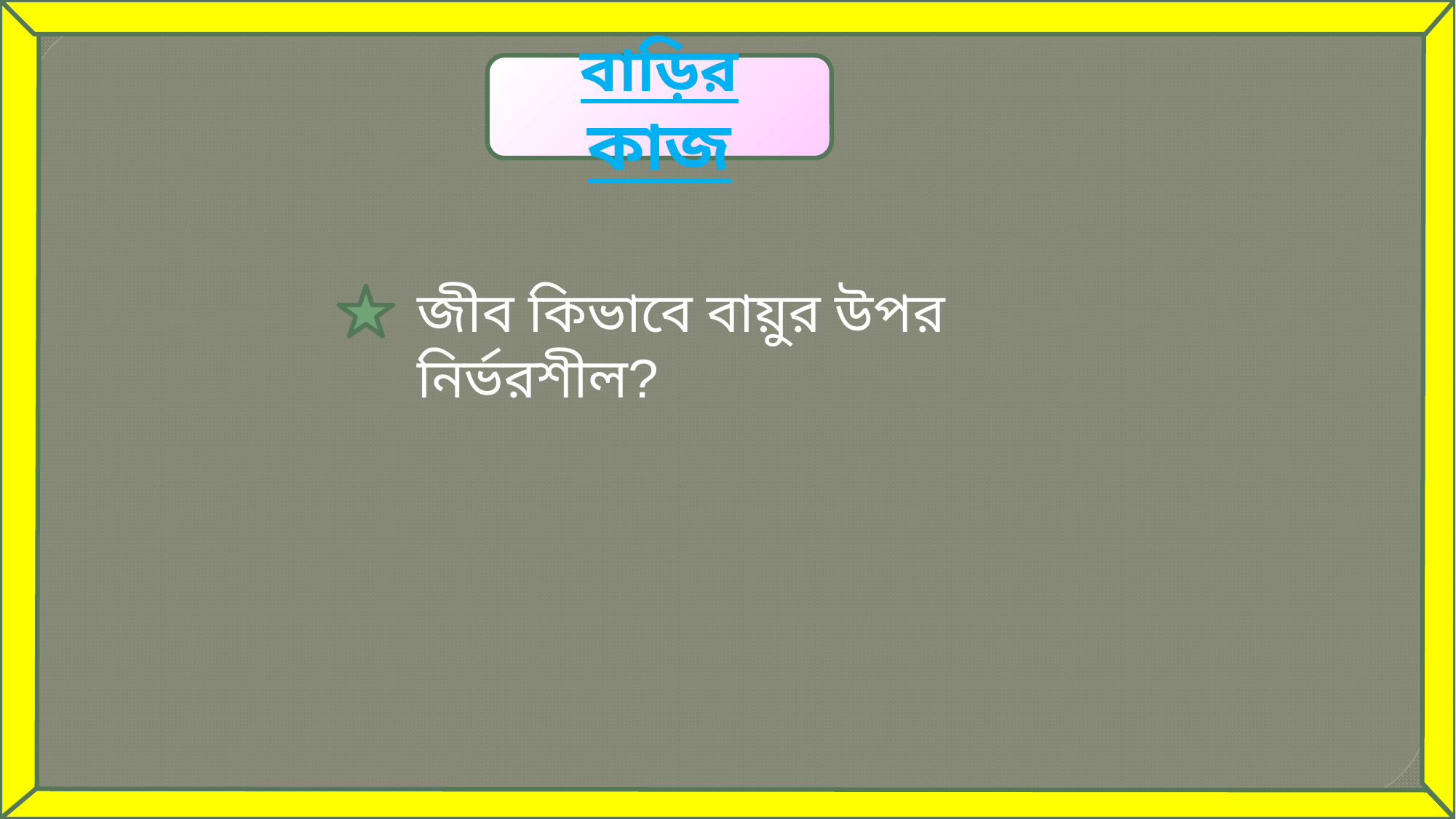

বাড়ির কাজ
জীব কিভাবে বায়ুর উপর নির্ভরশীল?